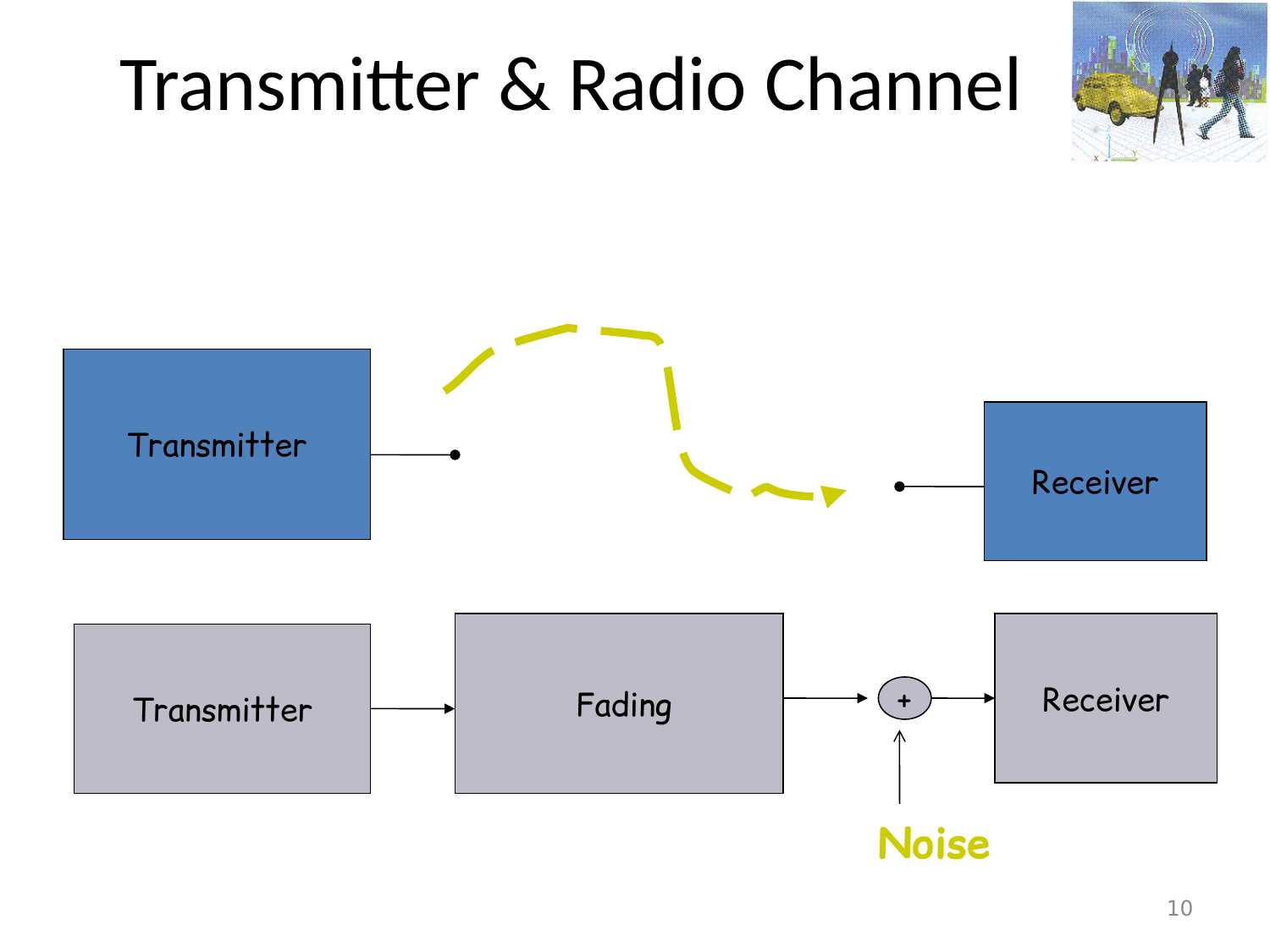

# Transmitter & Radio Channel

Transmitter
Receiver

 Fading
Receiver
Transmitter
+

Noise
10